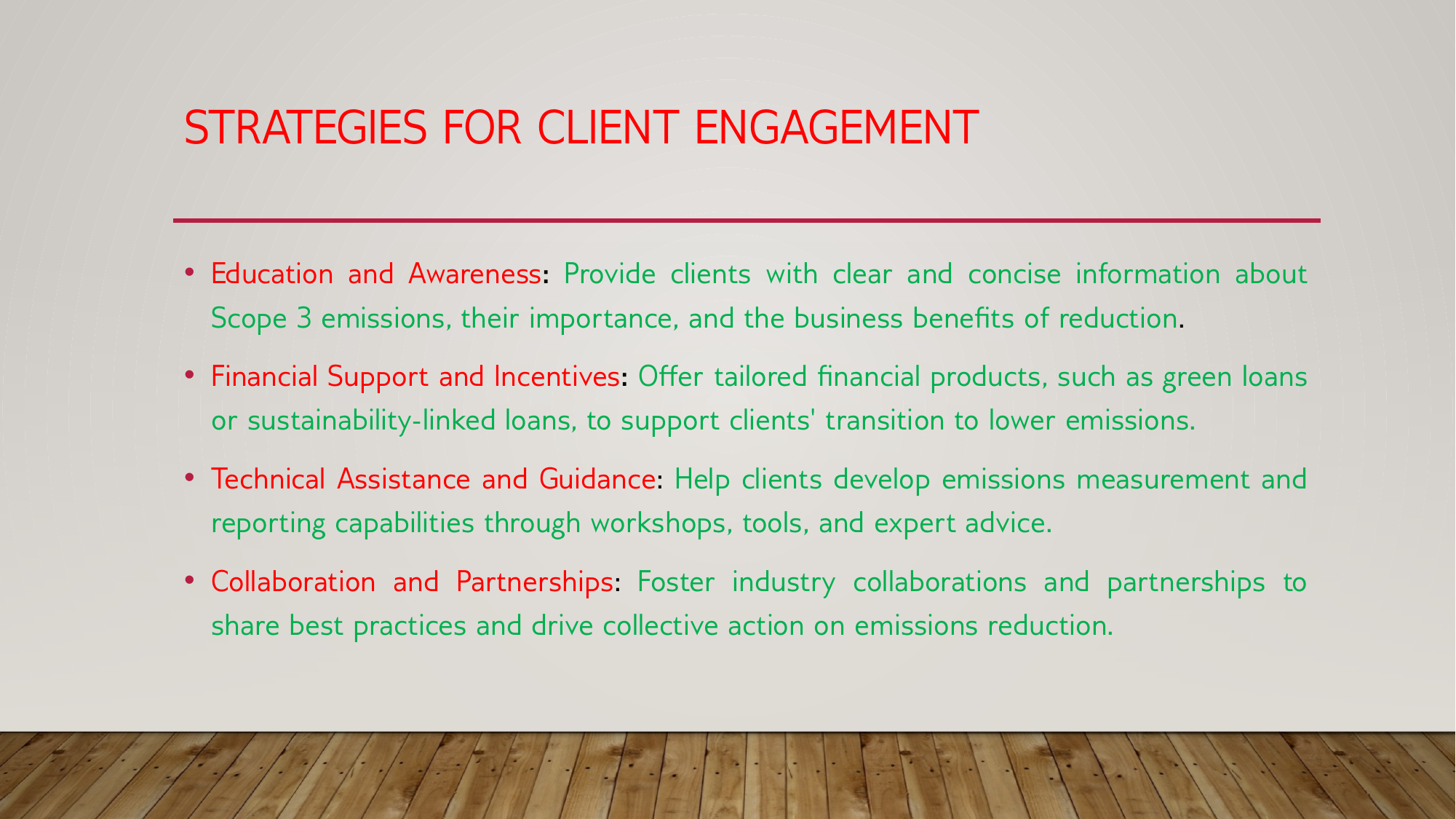

# Strategies for Client Engagement
Education and Awareness: Provide clients with clear and concise information about Scope 3 emissions, their importance, and the business benefits of reduction.
Financial Support and Incentives: Offer tailored financial products, such as green loans or sustainability-linked loans, to support clients' transition to lower emissions.
Technical Assistance and Guidance: Help clients develop emissions measurement and reporting capabilities through workshops, tools, and expert advice.
Collaboration and Partnerships: Foster industry collaborations and partnerships to share best practices and drive collective action on emissions reduction.